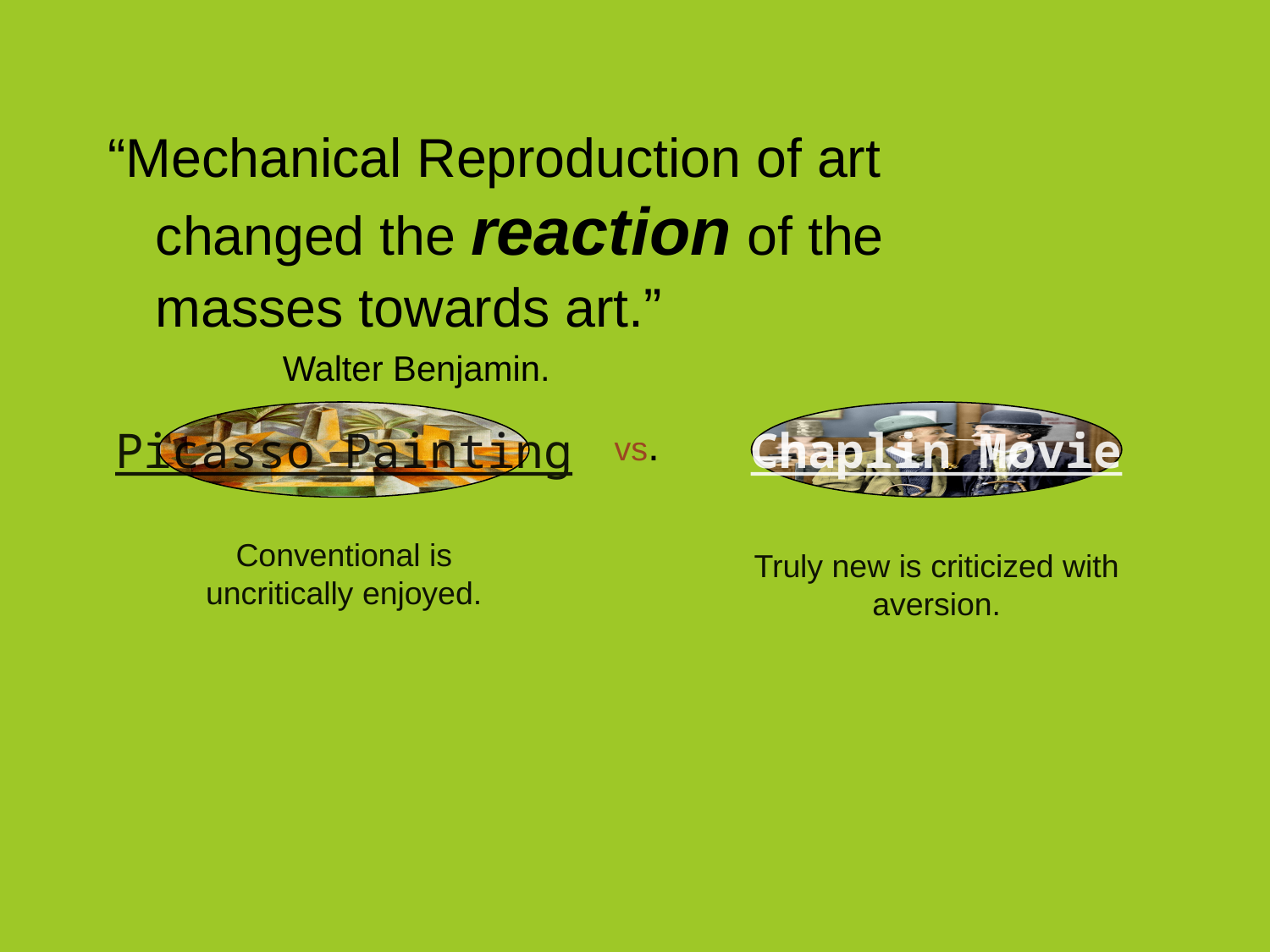

“Mechanical Reproduction of art changed the reaction of the masses towards art.”
		Walter Benjamin.
Picasso Painting
Chaplin Movie
 vs.
Conventional is uncritically enjoyed.
Truly new is criticized with aversion.